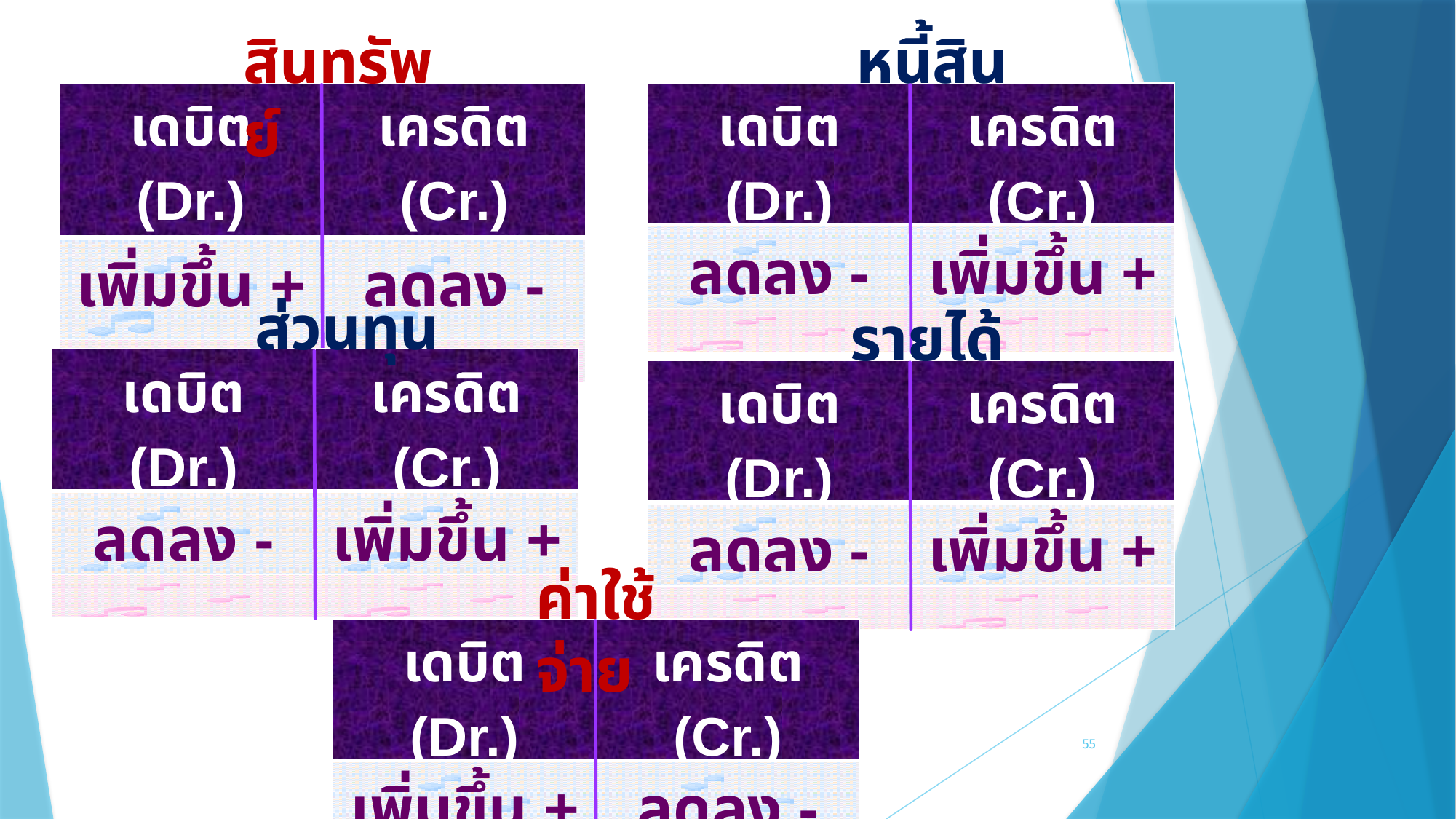

สินทรัพย์
หนี้สิน
| เดบิต (Dr.) | เครดิต (Cr.) |
| --- | --- |
| ลดลง - | เพิ่มขึ้น + |
|  |  |
| เดบิต (Dr.) | เครดิต (Cr.) |
| --- | --- |
| เพิ่มขึ้น + | ลดลง - |
|  |  |
ส่วนทุน
รายได้
| เดบิต (Dr.) | เครดิต (Cr.) |
| --- | --- |
| ลดลง - | เพิ่มขึ้น + |
|  |  |
| เดบิต (Dr.) | เครดิต (Cr.) |
| --- | --- |
| ลดลง - | เพิ่มขึ้น + |
|  |  |
ค่าใช้จ่าย
| เดบิต (Dr.) | เครดิต (Cr.) |
| --- | --- |
| เพิ่มขึ้น + | ลดลง - |
|  |  |
55